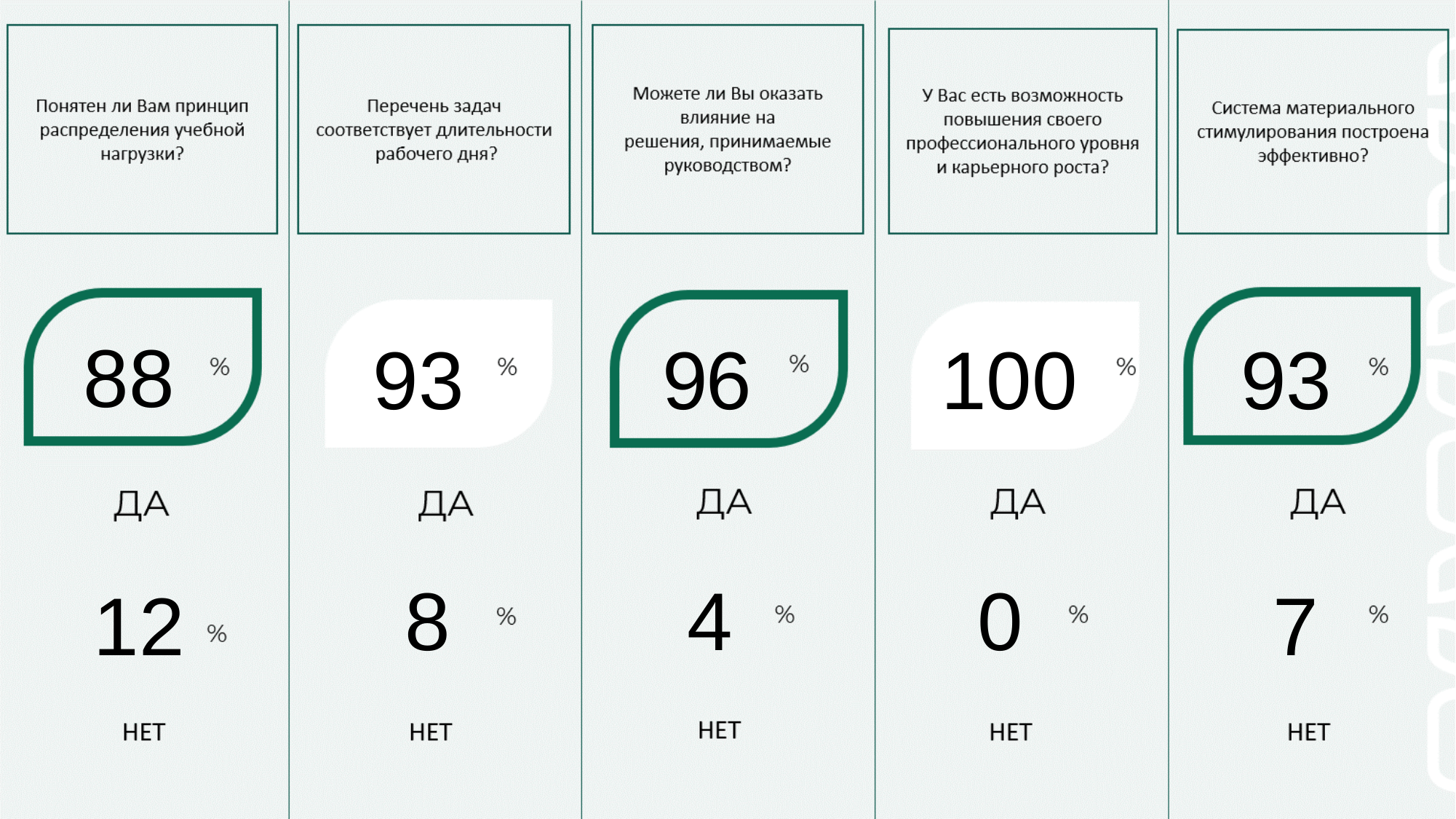

88
93
93
96
100
8
4
0
12
7